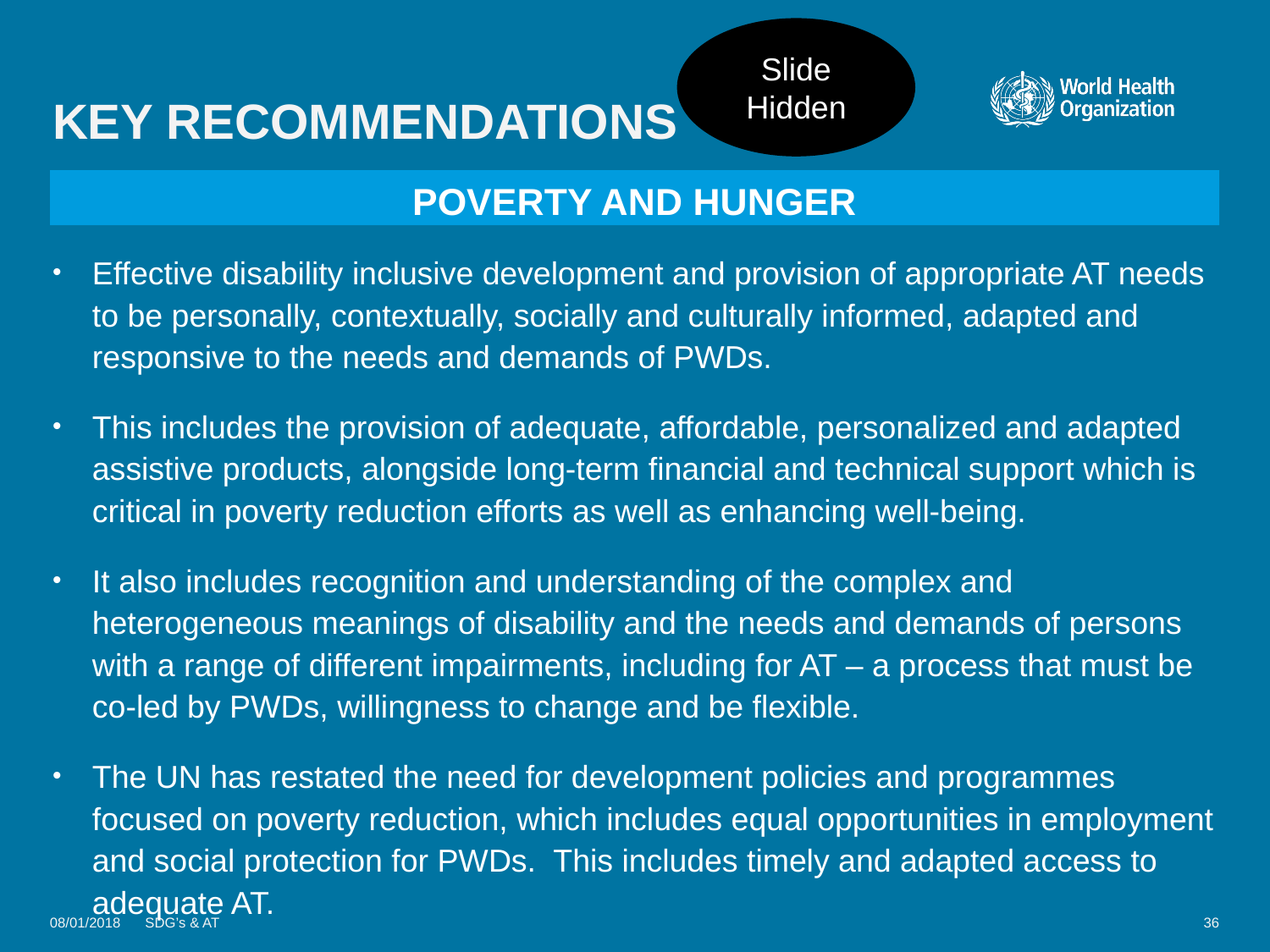

Slide Hidden
# KEY RECOMMENDATIONS
POVERTY AND HUNGER
Effective disability inclusive development and provision of appropriate AT needs to be personally, contextually, socially and culturally informed, adapted and responsive to the needs and demands of PWDs.
This includes the provision of adequate, affordable, personalized and adapted assistive products, alongside long-term financial and technical support which is critical in poverty reduction efforts as well as enhancing well-being.
It also includes recognition and understanding of the complex and heterogeneous meanings of disability and the needs and demands of persons with a range of different impairments, including for AT – a process that must be co-led by PWDs, willingness to change and be flexible.
The UN has restated the need for development policies and programmes focused on poverty reduction, which includes equal opportunities in employment and social protection for PWDs.  This includes timely and adapted access to adequate AT.
08/01/2018
SDG’s & AT
36